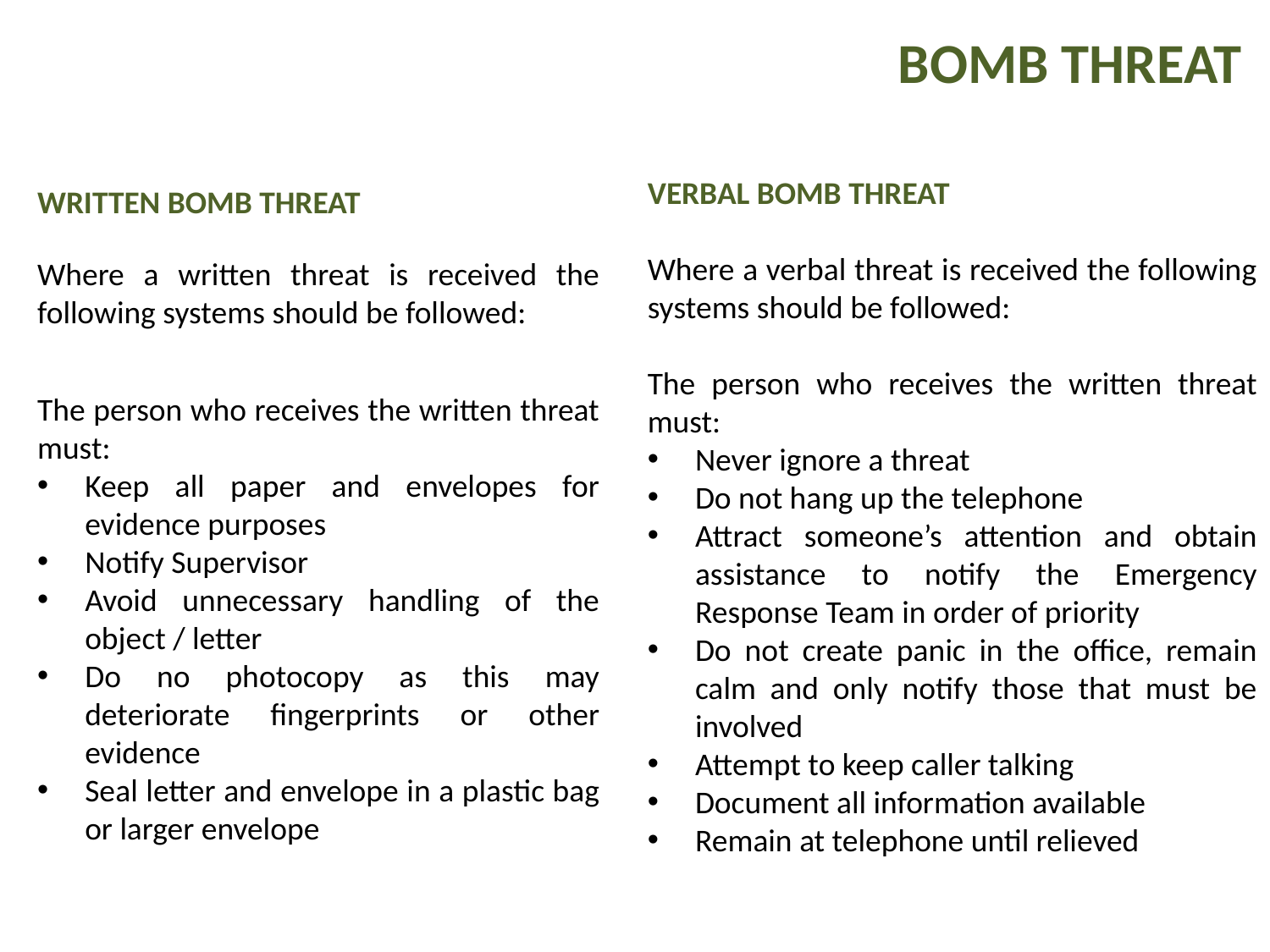

# BOMB THREAT
VERBAL BOMB THREAT

Where a verbal threat is received the following systems should be followed:

The person who receives the written threat must:
Never ignore a threat
Do not hang up the telephone
Attract someone’s attention and obtain assistance to notify the Emergency Response Team in order of priority
Do not create panic in the office, remain calm and only notify those that must be involved
Attempt to keep caller talking
Document all information available
Remain at telephone until relieved
WRITTEN BOMB THREAT

Where a written threat is received the following systems should be followed:

The person who receives the written threat must:
Keep all paper and envelopes for evidence purposes
Notify Supervisor
Avoid unnecessary handling of the object / letter
Do no photocopy as this may deteriorate fingerprints or other evidence
Seal letter and envelope in a plastic bag or larger envelope